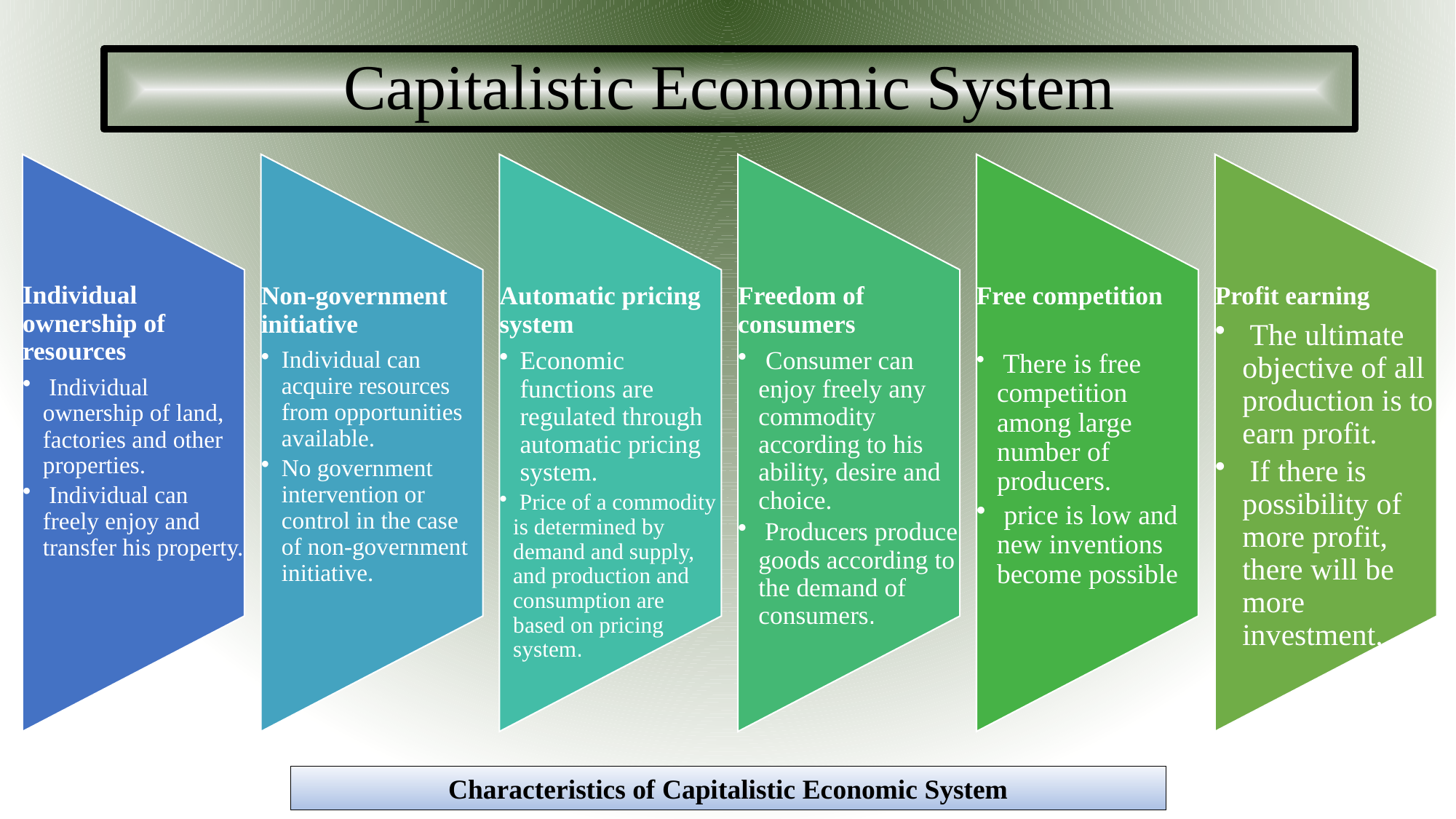

# Capitalistic Economic System
Individual ownership of resources
 Individual ownership of land, factories and other properties.
 Individual can freely enjoy and transfer his property.

Non-government initiative
Individual can acquire resources from opportunities available.
No government intervention or control in the case of non-government initiative.
Automatic pricing system
Economic functions are regulated through automatic pricing system.
 Price of a commodity is determined by demand and supply, and production and consumption are based on pricing system.
Freedom of consumers
 Consumer can enjoy freely any commodity according to his ability, desire and choice.
 Producers produce goods according to the demand of consumers.

Free competition

 There is free competition among large number of producers.
 price is low and new inventions become possible
Profit earning
 The ultimate objective of all production is to earn profit.
 If there is possibility of more profit, there will be more investment.

Characteristics of Capitalistic Economic System